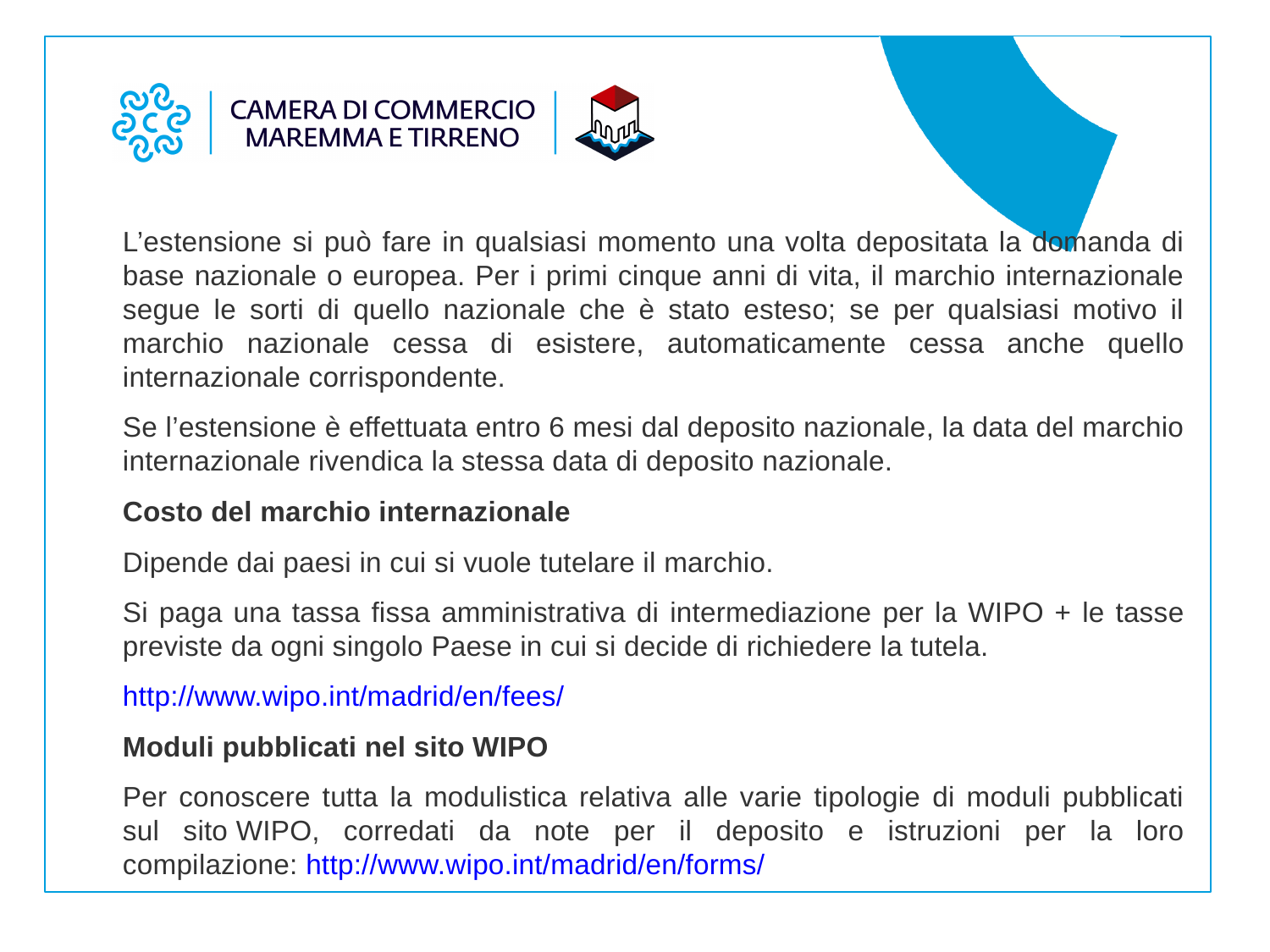

L’estensione si può fare in qualsiasi momento una volta depositata la domanda di base nazionale o europea. Per i primi cinque anni di vita, il marchio internazionale segue le sorti di quello nazionale che è stato esteso; se per qualsiasi motivo il marchio nazionale cessa di esistere, automaticamente cessa anche quello internazionale corrispondente.
Se l’estensione è effettuata entro 6 mesi dal deposito nazionale, la data del marchio internazionale rivendica la stessa data di deposito nazionale.
Costo del marchio internazionale
Dipende dai paesi in cui si vuole tutelare il marchio.
Si paga una tassa fissa amministrativa di intermediazione per la WIPO + le tasse previste da ogni singolo Paese in cui si decide di richiedere la tutela.
http://www.wipo.int/madrid/en/fees/
Moduli pubblicati nel sito WIPO
Per conoscere tutta la modulistica relativa alle varie tipologie di moduli pubblicati sul sito WIPO, corredati da note per il deposito e istruzioni per la loro compilazione: http://www.wipo.int/madrid/en/forms/